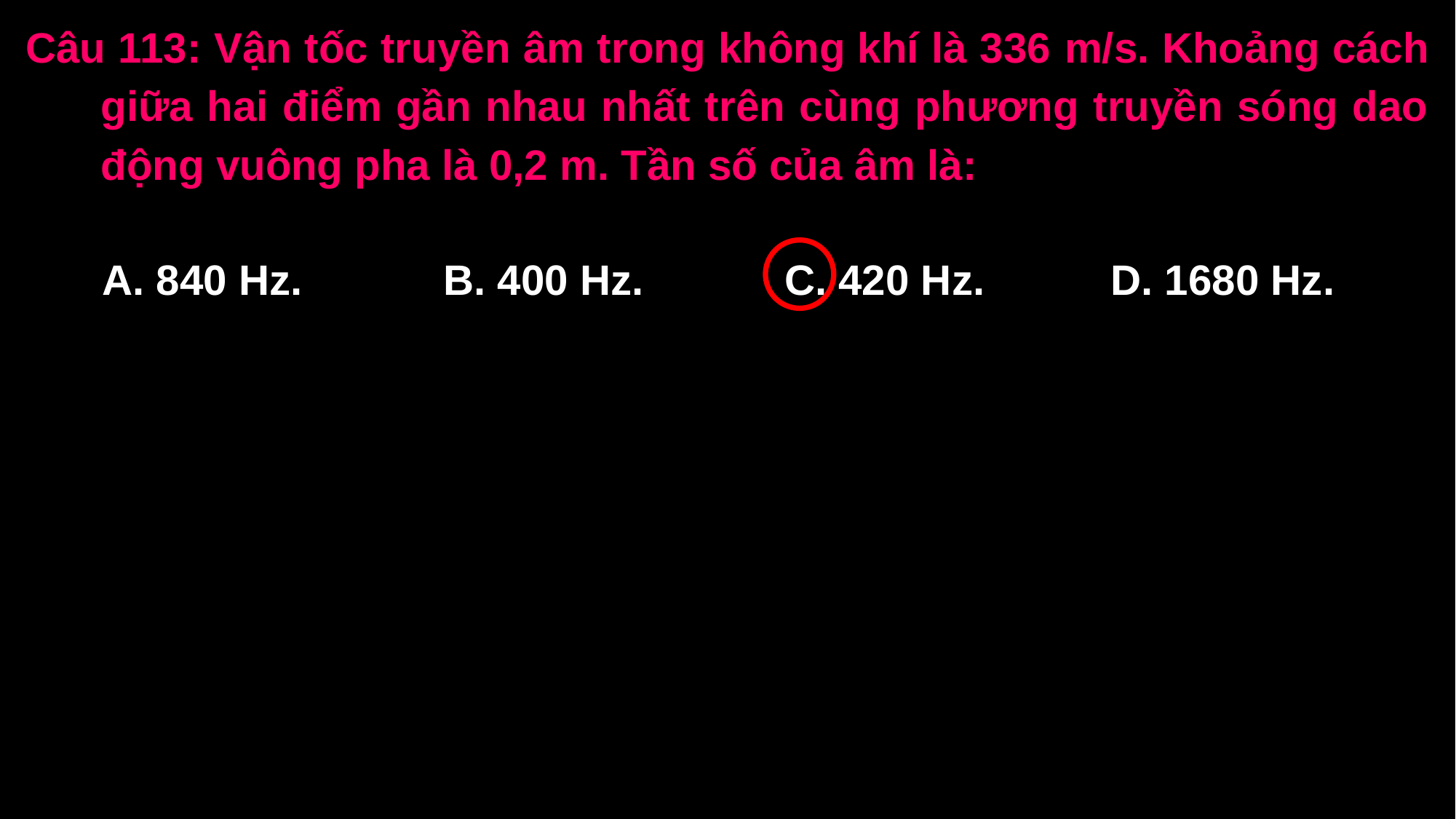

Câu 113: Vận tốc truyền âm trong không khí là 336 m/s. Khoảng cách giữa hai điểm gần nhau nhất trên cùng phương truyền sóng dao động vuông pha là 0,2 m. Tần số của âm là:

A. 840 Hz.
B. 400 Hz.
C. 420 Hz.
D. 1680 Hz.